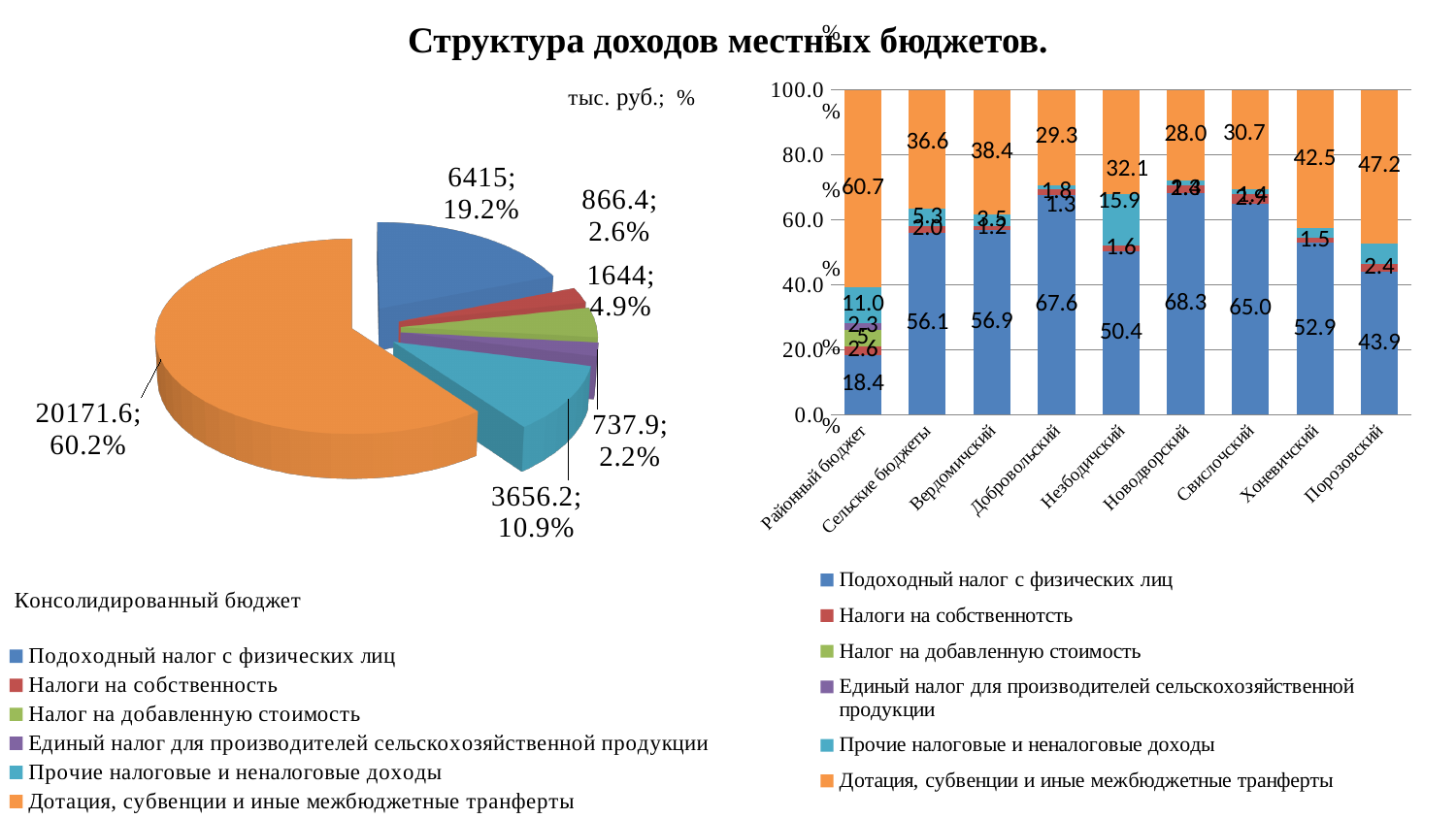

# Структура доходов местных бюджетов.

### Chart

| Category | Подоходный налог с физических лиц | Налоги на собственнотсть | Налог на добавленную стоимость | Единый налог для производителей сельскохозяйственной продукции | Прочие налоговые и неналоговые доходы | Дотация, субвенции и иные межбюджетные транферты |
|---|---|---|---|---|---|---|
| Районный бюджет | 18.4 | 2.6 | 5.0 | 2.3 | 11.0 | 60.7 |
| Сельские бюджеты | 56.1 | 2.0 | None | None | 5.3 | 36.6 |
| Вердомичский | 56.9 | 1.2 | None | None | 3.5 | 38.4 |
| Добровольский | 67.6 | 1.8 | None | None | 1.3 | 29.3 |
| Незбодичский | 50.4 | 1.6 | None | None | 15.9 | 32.1 |
| Новодворский | 68.3 | 2.4 | None | None | 1.3 | 28.0 |
| Свислочский | 65.0 | 2.9 | None | None | 1.4 | 30.7 |
| Хоневичский | 52.9 | 1.5 | None | None | 3.1 | 42.5 |
| Порозовский | 43.9 | 2.4 | None | None | 6.5 | 47.2 |

[unsupported chart]